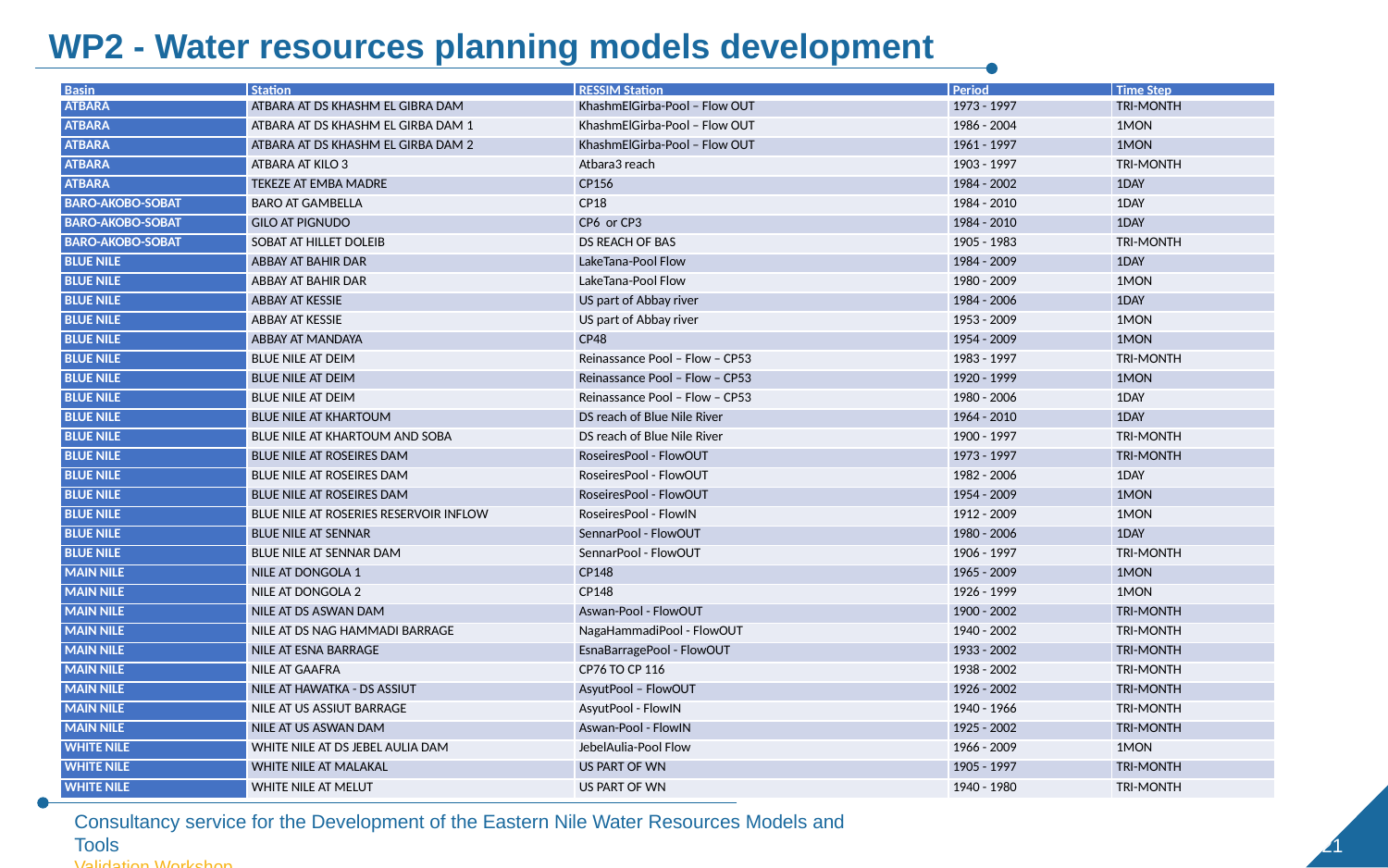

WP2 - Water resources planning models development
| Basin | Station | RESSIM Station | Period | Time Step |
| --- | --- | --- | --- | --- |
| ATBARA | ATBARA AT DS KHASHM EL GIBRA DAM | KhashmElGirba-Pool – Flow OUT | 1973 - 1997 | TRI-MONTH |
| ATBARA | ATBARA AT DS KHASHM EL GIRBA DAM 1 | KhashmElGirba-Pool – Flow OUT | 1986 - 2004 | 1MON |
| ATBARA | ATBARA AT DS KHASHM EL GIRBA DAM 2 | KhashmElGirba-Pool – Flow OUT | 1961 - 1997 | 1MON |
| ATBARA | ATBARA AT KILO 3 | Atbara3 reach | 1903 - 1997 | TRI-MONTH |
| ATBARA | TEKEZE AT EMBA MADRE | CP156 | 1984 - 2002 | 1DAY |
| BARO-AKOBO-SOBAT | BARO AT GAMBELLA | CP18 | 1984 - 2010 | 1DAY |
| BARO-AKOBO-SOBAT | GILO AT PIGNUDO | CP6 or CP3 | 1984 - 2010 | 1DAY |
| BARO-AKOBO-SOBAT | SOBAT AT HILLET DOLEIB | DS REACH OF BAS | 1905 - 1983 | TRI-MONTH |
| BLUE NILE | ABBAY AT BAHIR DAR | LakeTana-Pool Flow | 1984 - 2009 | 1DAY |
| BLUE NILE | ABBAY AT BAHIR DAR | LakeTana-Pool Flow | 1980 - 2009 | 1MON |
| BLUE NILE | ABBAY AT KESSIE | US part of Abbay river | 1984 - 2006 | 1DAY |
| BLUE NILE | ABBAY AT KESSIE | US part of Abbay river | 1953 - 2009 | 1MON |
| BLUE NILE | ABBAY AT MANDAYA | CP48 | 1954 - 2009 | 1MON |
| BLUE NILE | BLUE NILE AT DEIM | Reinassance Pool – Flow – CP53 | 1983 - 1997 | TRI-MONTH |
| BLUE NILE | BLUE NILE AT DEIM | Reinassance Pool – Flow – CP53 | 1920 - 1999 | 1MON |
| BLUE NILE | BLUE NILE AT DEIM | Reinassance Pool – Flow – CP53 | 1980 - 2006 | 1DAY |
| BLUE NILE | BLUE NILE AT KHARTOUM | DS reach of Blue Nile River | 1964 - 2010 | 1DAY |
| BLUE NILE | BLUE NILE AT KHARTOUM AND SOBA | DS reach of Blue Nile River | 1900 - 1997 | TRI-MONTH |
| BLUE NILE | BLUE NILE AT ROSEIRES DAM | RoseiresPool - FlowOUT | 1973 - 1997 | TRI-MONTH |
| BLUE NILE | BLUE NILE AT ROSEIRES DAM | RoseiresPool - FlowOUT | 1982 - 2006 | 1DAY |
| BLUE NILE | BLUE NILE AT ROSEIRES DAM | RoseiresPool - FlowOUT | 1954 - 2009 | 1MON |
| BLUE NILE | BLUE NILE AT ROSERIES RESERVOIR INFLOW | RoseiresPool - FlowIN | 1912 - 2009 | 1MON |
| BLUE NILE | BLUE NILE AT SENNAR | SennarPool - FlowOUT | 1980 - 2006 | 1DAY |
| BLUE NILE | BLUE NILE AT SENNAR DAM | SennarPool - FlowOUT | 1906 - 1997 | TRI-MONTH |
| MAIN NILE | NILE AT DONGOLA 1 | CP148 | 1965 - 2009 | 1MON |
| MAIN NILE | NILE AT DONGOLA 2 | CP148 | 1926 - 1999 | 1MON |
| MAIN NILE | NILE AT DS ASWAN DAM | Aswan-Pool - FlowOUT | 1900 - 2002 | TRI-MONTH |
| MAIN NILE | NILE AT DS NAG HAMMADI BARRAGE | NagaHammadiPool - FlowOUT | 1940 - 2002 | TRI-MONTH |
| MAIN NILE | NILE AT ESNA BARRAGE | EsnaBarragePool - FlowOUT | 1933 - 2002 | TRI-MONTH |
| MAIN NILE | NILE AT GAAFRA | CP76 TO CP 116 | 1938 - 2002 | TRI-MONTH |
| MAIN NILE | NILE AT HAWATKA - DS ASSIUT | AsyutPool – FlowOUT | 1926 - 2002 | TRI-MONTH |
| MAIN NILE | NILE AT US ASSIUT BARRAGE | AsyutPool - FlowIN | 1940 - 1966 | TRI-MONTH |
| MAIN NILE | NILE AT US ASWAN DAM | Aswan-Pool - FlowIN | 1925 - 2002 | TRI-MONTH |
| WHITE NILE | WHITE NILE AT DS JEBEL AULIA DAM | JebelAulia-Pool Flow | 1966 - 2009 | 1MON |
| WHITE NILE | WHITE NILE AT MALAKAL | US PART OF WN | 1905 - 1997 | TRI-MONTH |
| WHITE NILE | WHITE NILE AT MELUT | US PART OF WN | 1940 - 1980 | TRI-MONTH |